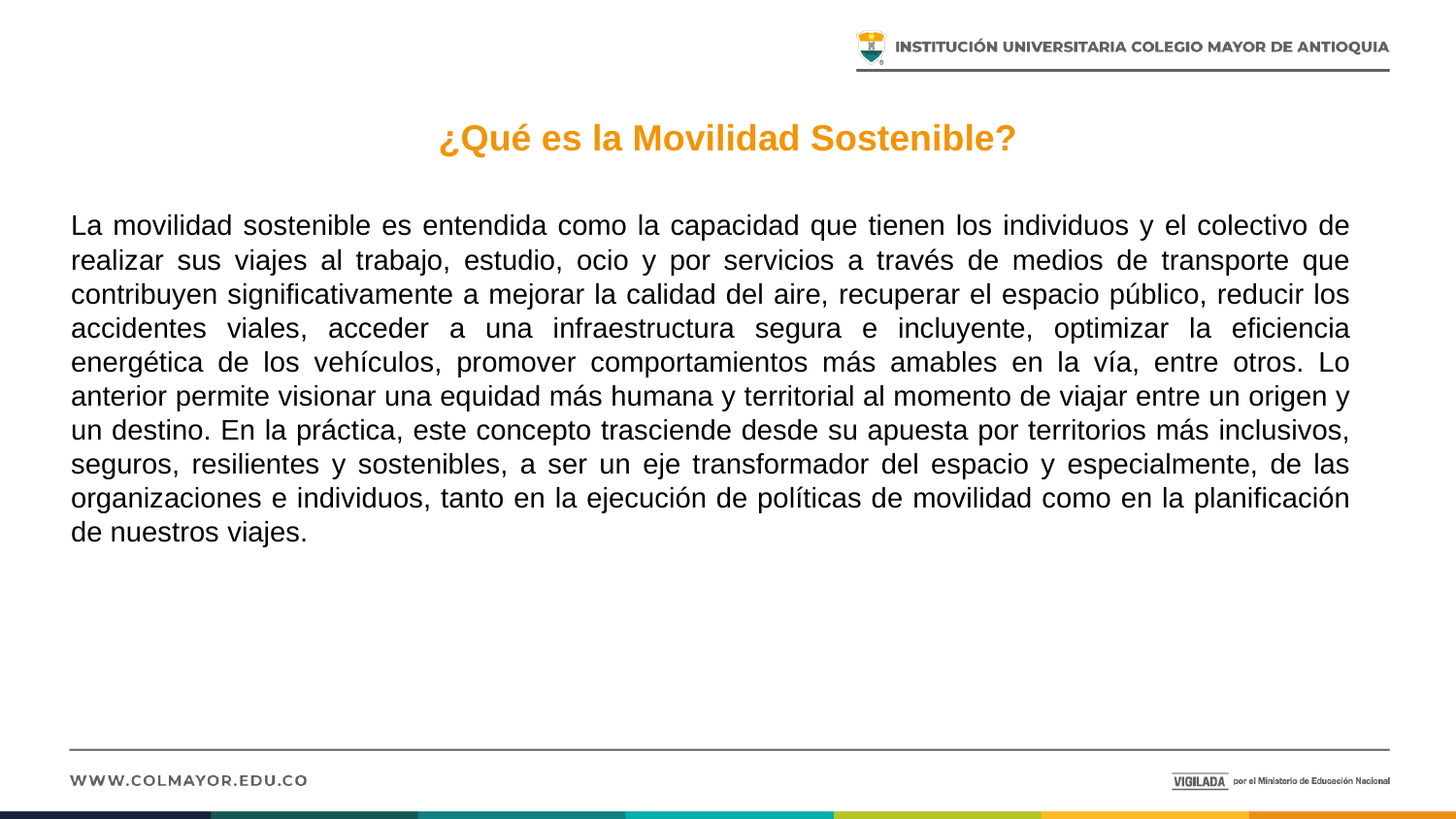

# ¿Qué es la Movilidad Sostenible?
La movilidad sostenible es entendida como la capacidad que tienen los individuos y el colectivo de realizar sus viajes al trabajo, estudio, ocio y por servicios a través de medios de transporte que contribuyen significativamente a mejorar la calidad del aire, recuperar el espacio público, reducir los accidentes viales, acceder a una infraestructura segura e incluyente, optimizar la eficiencia energética de los vehículos, promover comportamientos más amables en la vía, entre otros. Lo anterior permite visionar una equidad más humana y territorial al momento de viajar entre un origen y un destino. En la práctica, este concepto trasciende desde su apuesta por territorios más inclusivos, seguros, resilientes y sostenibles, a ser un eje transformador del espacio y especialmente, de las organizaciones e individuos, tanto en la ejecución de políticas de movilidad como en la planificación de nuestros viajes.